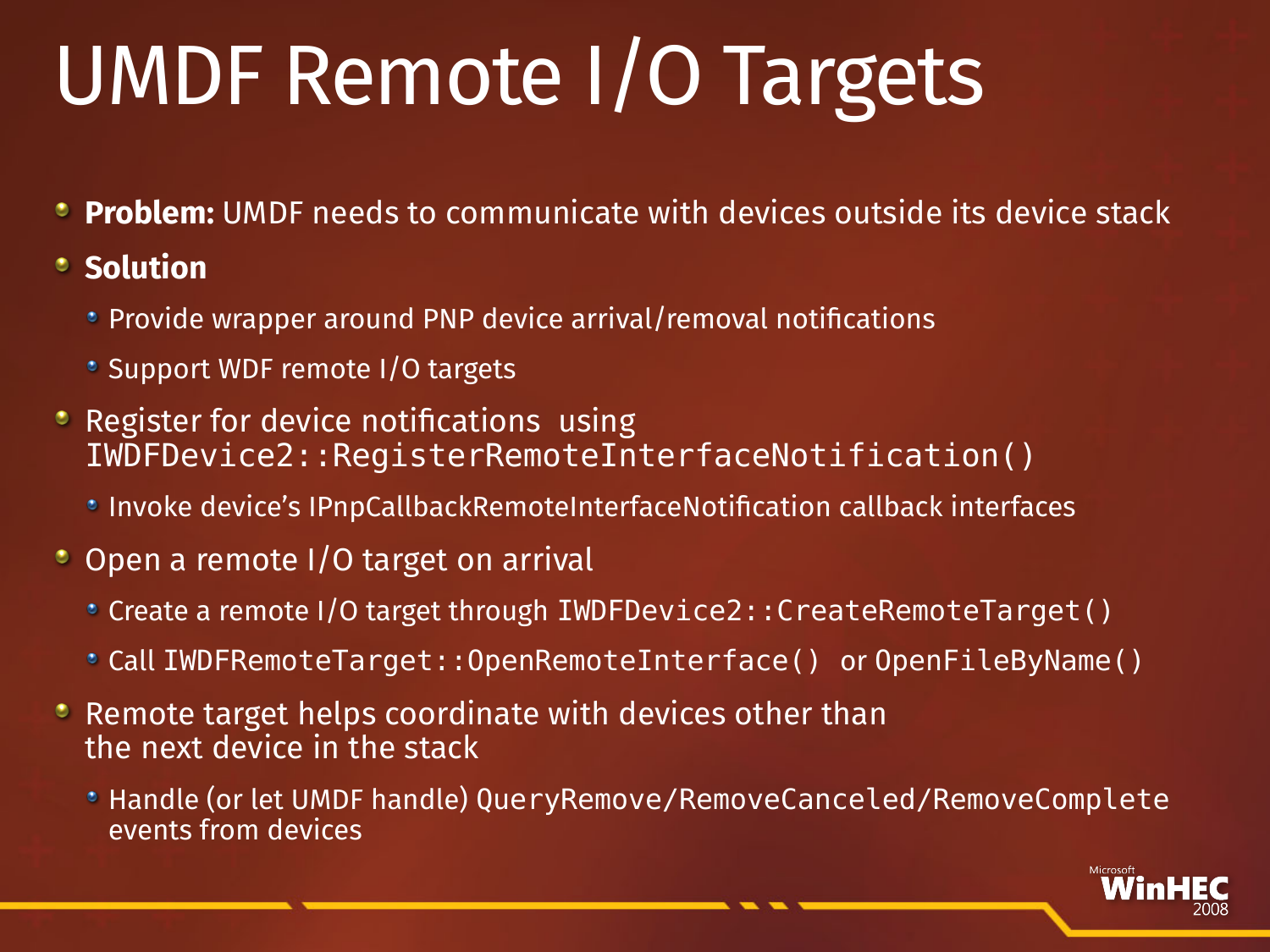

# UMDF Remote I/O Targets
Problem: UMDF needs to communicate with devices outside its device stack
Solution
Provide wrapper around PNP device arrival/removal notifications
Support WDF remote I/O targets
Register for device notifications  using IWDFDevice2::RegisterRemoteInterfaceNotification()
Invoke device’s IPnpCallbackRemoteInterfaceNotification callback interfaces
Open a remote I/O target on arrival
Create a remote I/O target through IWDFDevice2::CreateRemoteTarget()
Call IWDFRemoteTarget::OpenRemoteInterface() or OpenFileByName()
Remote target helps coordinate with devices other than
the next device in the stack
Handle (or let UMDF handle) QueryRemove/RemoveCanceled/RemoveComplete events from devices